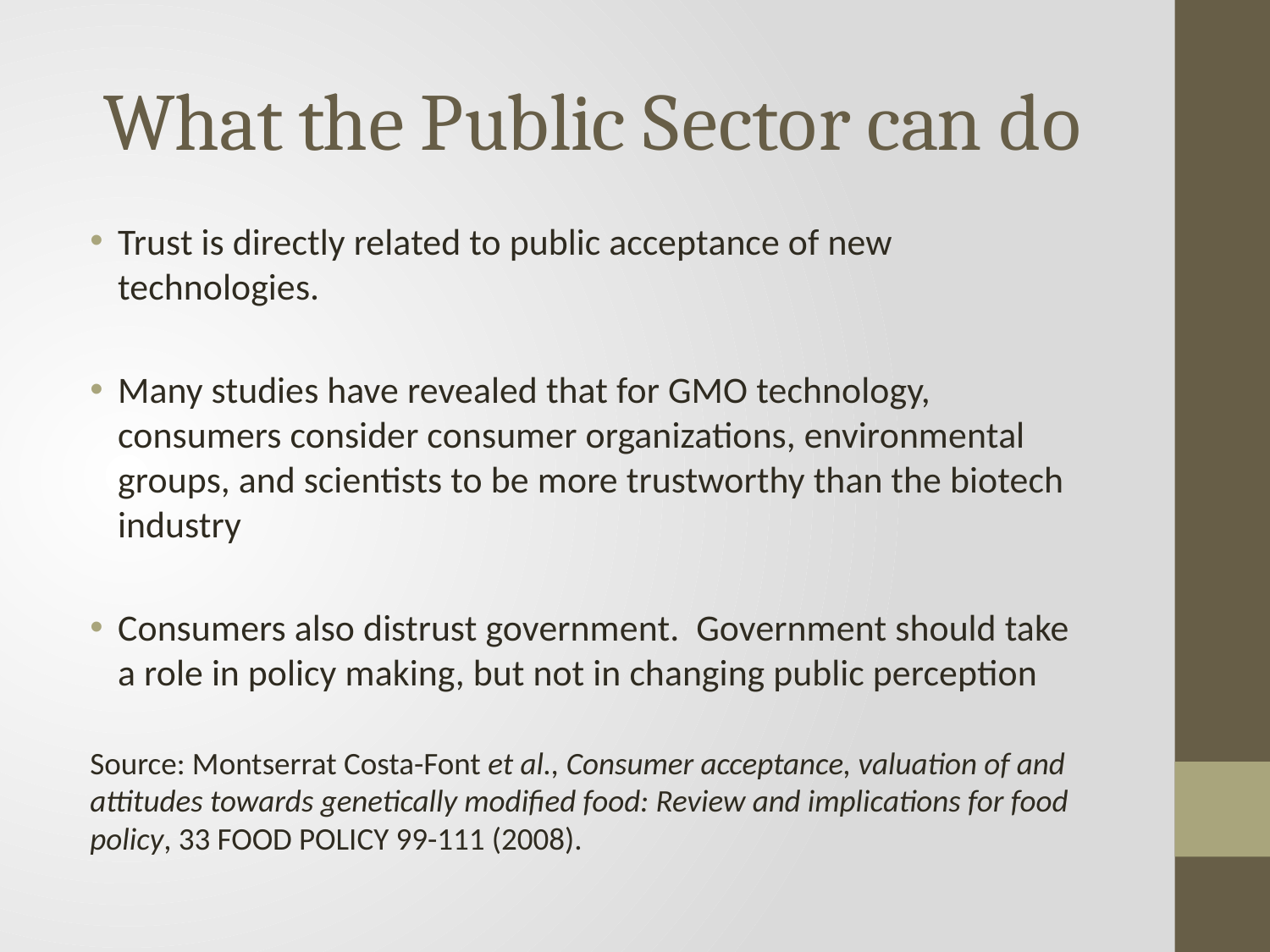

# What the Public Sector can do
Trust is directly related to public acceptance of new technologies.

Many studies have revealed that for GMO technology, consumers consider consumer organizations, environmental groups, and scientists to be more trustworthy than the biotech industry

Consumers also distrust government.  Government should take a role in policy making, but not in changing public perception

Source: Montserrat Costa-Font et al., Consumer acceptance, valuation of and attitudes towards genetically modified food: Review and implications for food policy, 33 Food Policy 99-111 (2008).